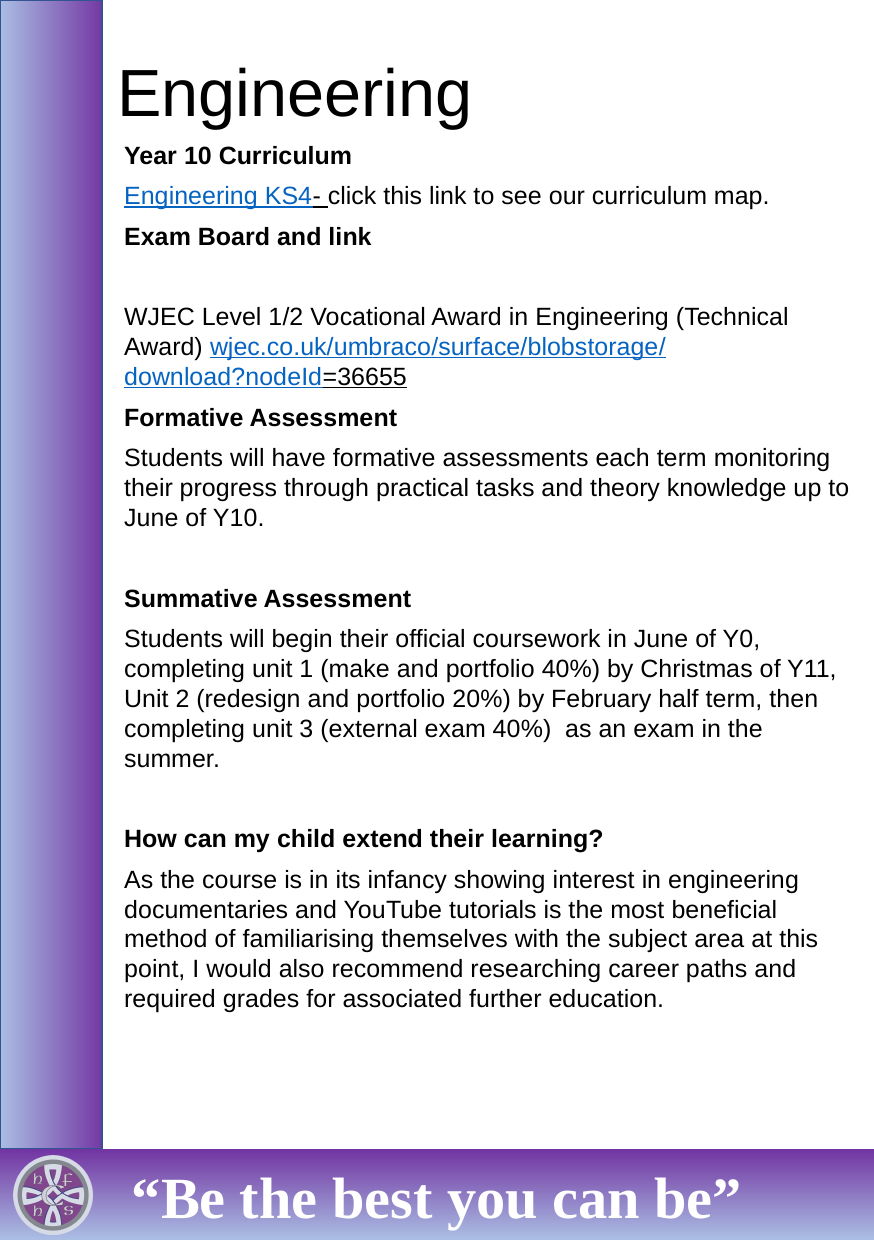

# Engineering
Year 10 Curriculum
Engineering KS4- click this link to see our curriculum map.
Exam Board and link

WJEC Level 1/2 Vocational Award in Engineering (Technical Award) wjec.co.uk/umbraco/surface/blobstorage/download?nodeId=36655
Formative Assessment
Students will have formative assessments each term monitoring their progress through practical tasks and theory knowledge up to June of Y10.

Summative Assessment
Students will begin their official coursework in June of Y0, completing unit 1 (make and portfolio 40%) by Christmas of Y11, Unit 2 (redesign and portfolio 20%) by February half term, then completing unit 3 (external exam 40%)  as an exam in the summer.

How can my child extend their learning?
As the course is in its infancy showing interest in engineering documentaries and YouTube tutorials is the most beneficial method of familiarising themselves with the subject area at this point, I would also recommend researching career paths and required grades for associated further education.